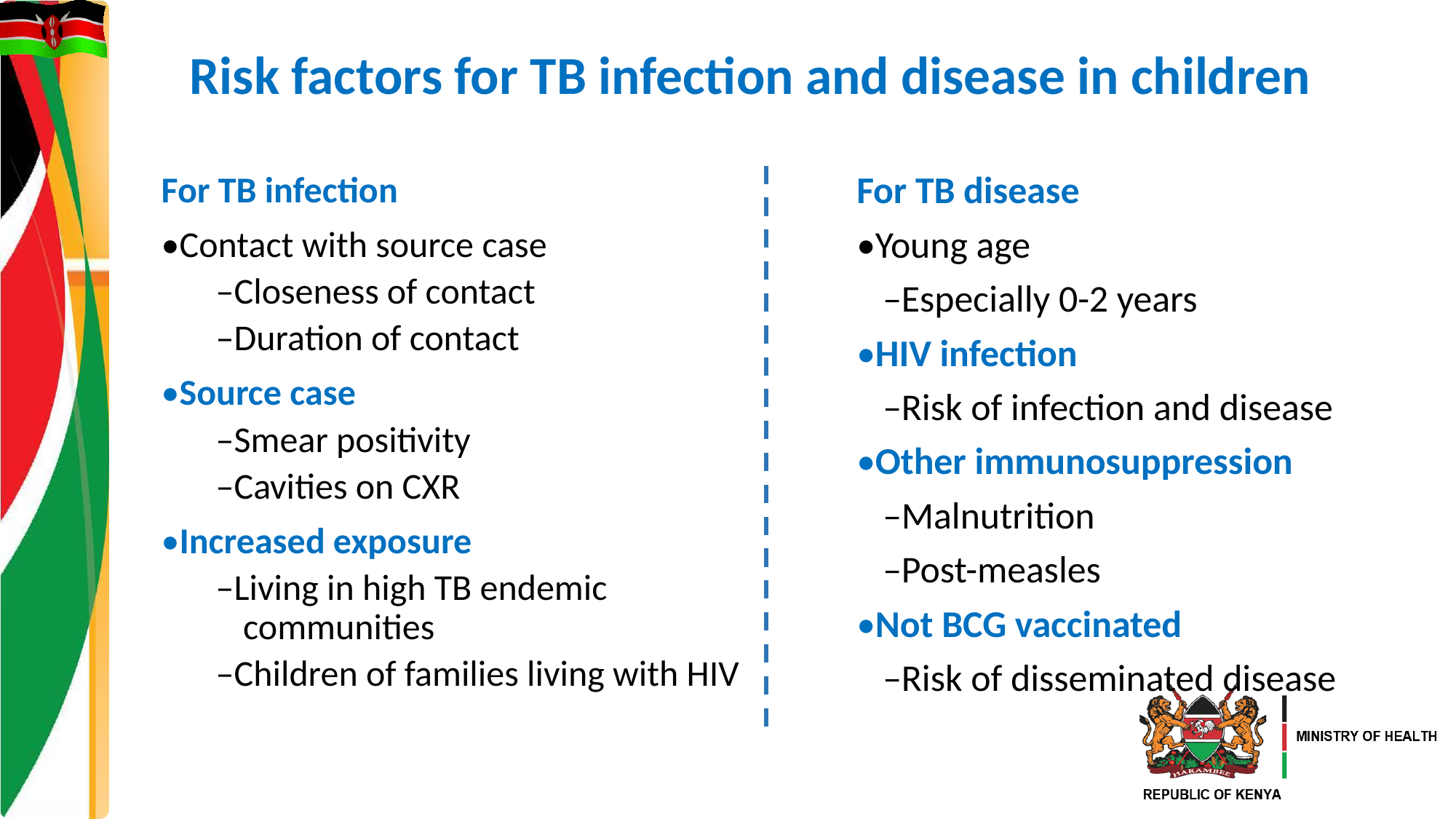

# Risk factors for TB infection and disease in children
For TB infection
•Contact with source case
–Closeness of contact
–Duration of contact
•Source case
–Smear positivity
–Cavities on CXR
•Increased exposure
–Living in high TB endemic communities
–Children of families living with HIV

For TB disease
•Young age
	–Especially 0-2 years
•HIV infection
	–Risk of infection and disease
•Other immunosuppression
	–Malnutrition
	–Post-measles
•Not BCG vaccinated
	–Risk of disseminated disease